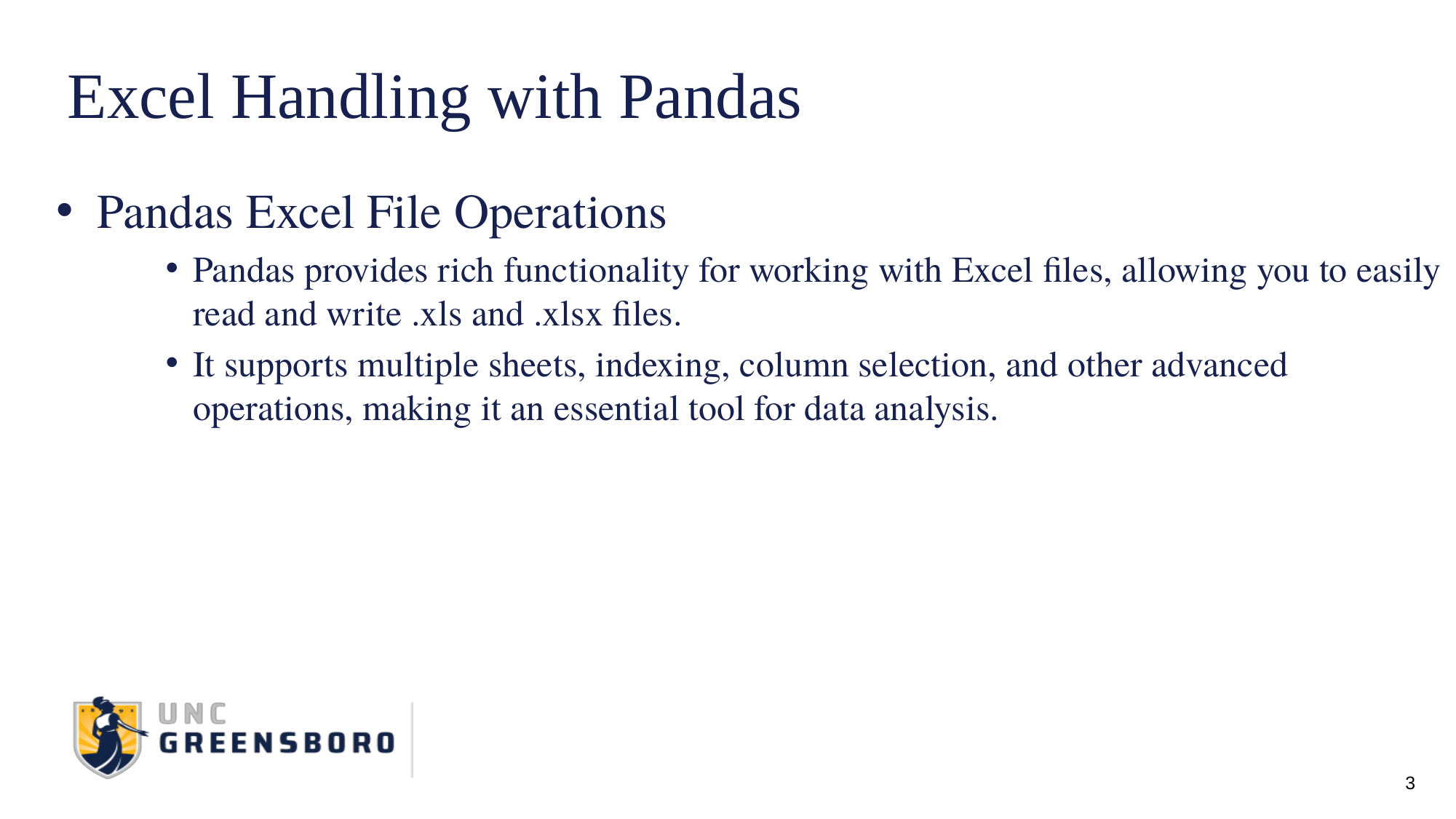

# Excel Handling with Pandas
Pandas Excel File Operations
Pandas provides rich functionality for working with Excel files, allowing you to easily read and write .xls and .xlsx files.
It supports multiple sheets, indexing, column selection, and other advanced operations, making it an essential tool for data analysis.
3